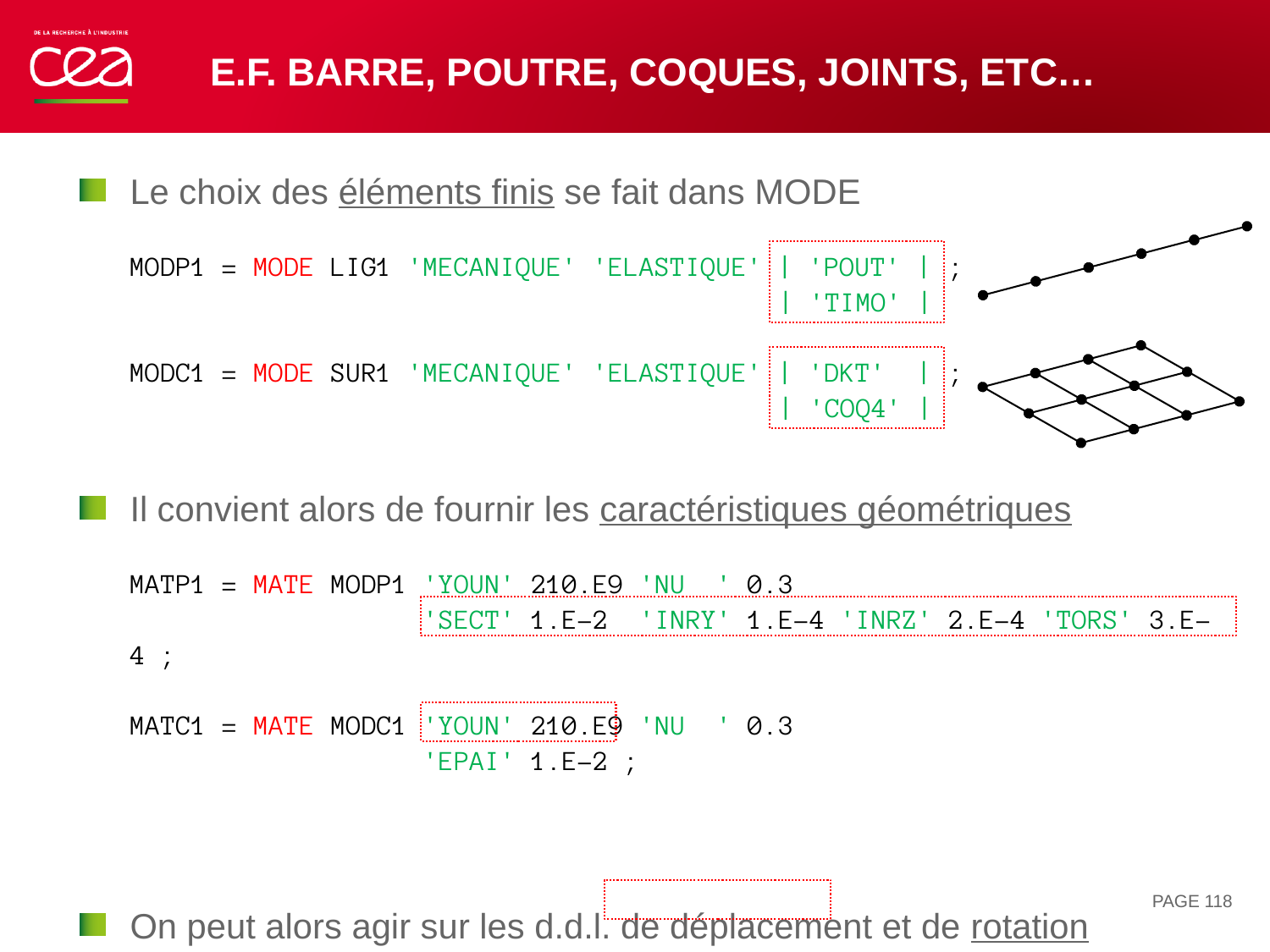

# E.F. barre, poutre, coques, joints, etc…
Le choix des éléments finis se fait dans MODE

MODP1 = MODE LIG1 'MECANIQUE' 'ELASTIQUE' | 'POUT' | ;
                                          | 'TIMO' |

MODC1 = MODE SUR1 'MECANIQUE' 'ELASTIQUE' | 'DKT'  | ;
                                          | 'COQ4' |

Il convient alors de fournir les caractéristiques géométriques

MATP1 = MATE MODP1 'YOUN' 210.E9 'NU  ' 0.3
                   'SECT' 1.E-2  'INRY' 1.E-4 'INRZ' 2.E-4 'TORS' 3.E-4 ;

MATC1 = MATE MODC1 'YOUN' 210.E9 'NU  ' 0.3
                   'EPAI' 1.E-2 ;

On peut alors agir sur les d.d.l. de déplacement et de rotation

BL1 = BLOQ P1  'UX' 'UY' 'UZ'  'RX' 'RY' 'RZ' ;

PAGE 118